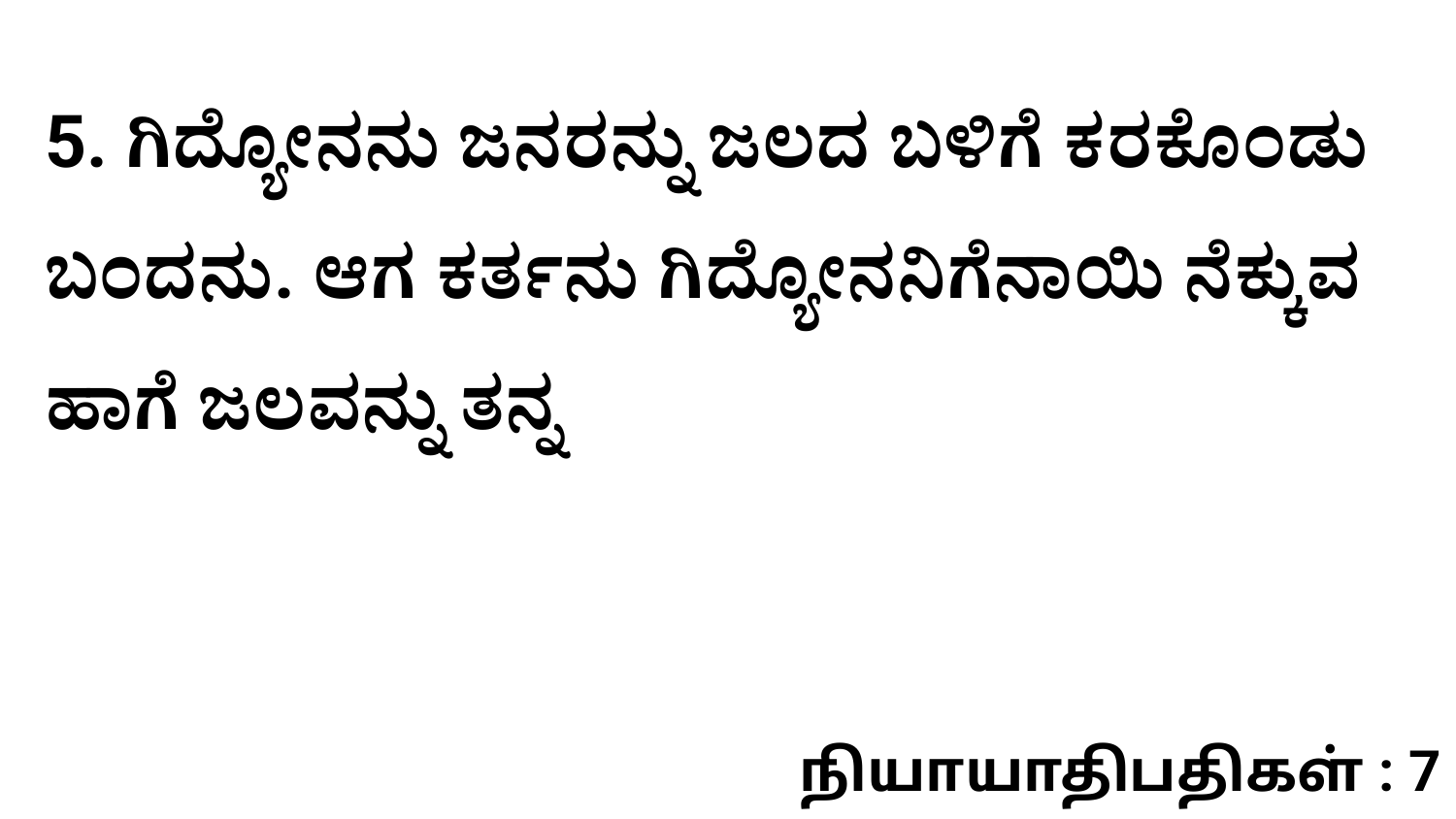

5. ಗಿದ್ಯೋನನು ಜನರನ್ನು ಜಲದ ಬಳಿಗೆ ಕರಕೊಂಡು ಬಂದನು. ಆಗ ಕರ್ತನು ಗಿದ್ಯೋನನಿಗೆನಾಯಿ ನೆಕ್ಕುವ ಹಾಗೆ ಜಲವನ್ನು ತನ್ನ
நியாயாதிபதிகள் : 7